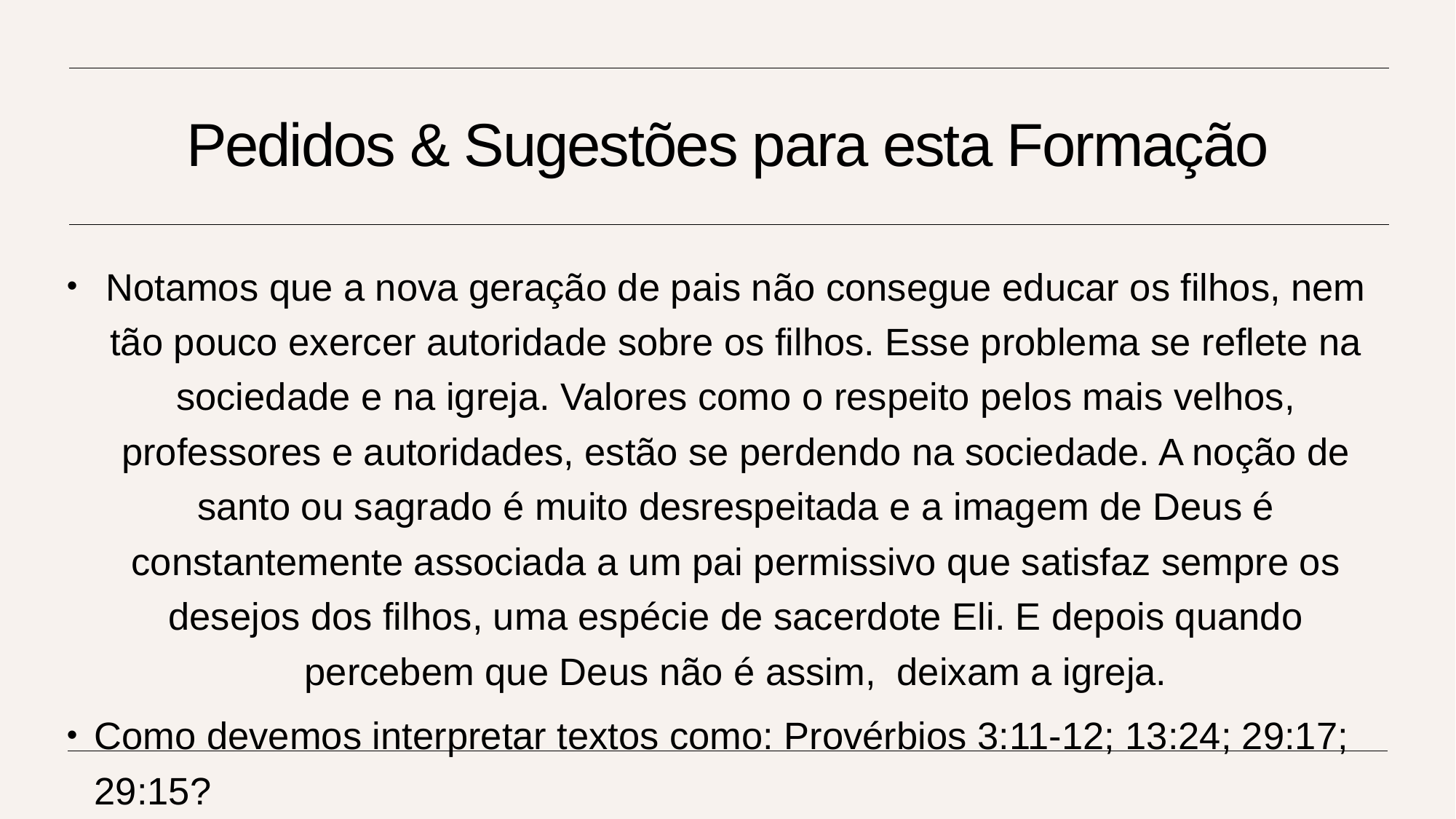

# Pedidos & Sugestões para esta Formação
Notamos que a nova geração de pais não consegue educar os filhos, nem tão pouco exercer autoridade sobre os filhos. Esse problema se reflete na sociedade e na igreja. Valores como o respeito pelos mais velhos, professores e autoridades, estão se perdendo na sociedade. A noção de santo ou sagrado é muito desrespeitada e a imagem de Deus é constantemente associada a um pai permissivo que satisfaz sempre os desejos dos filhos, uma espécie de sacerdote Eli. E depois quando percebem que Deus não é assim,  deixam a igreja.
Como devemos interpretar textos como: Provérbios 3:11-12; 13:24; 29:17; 29:15?